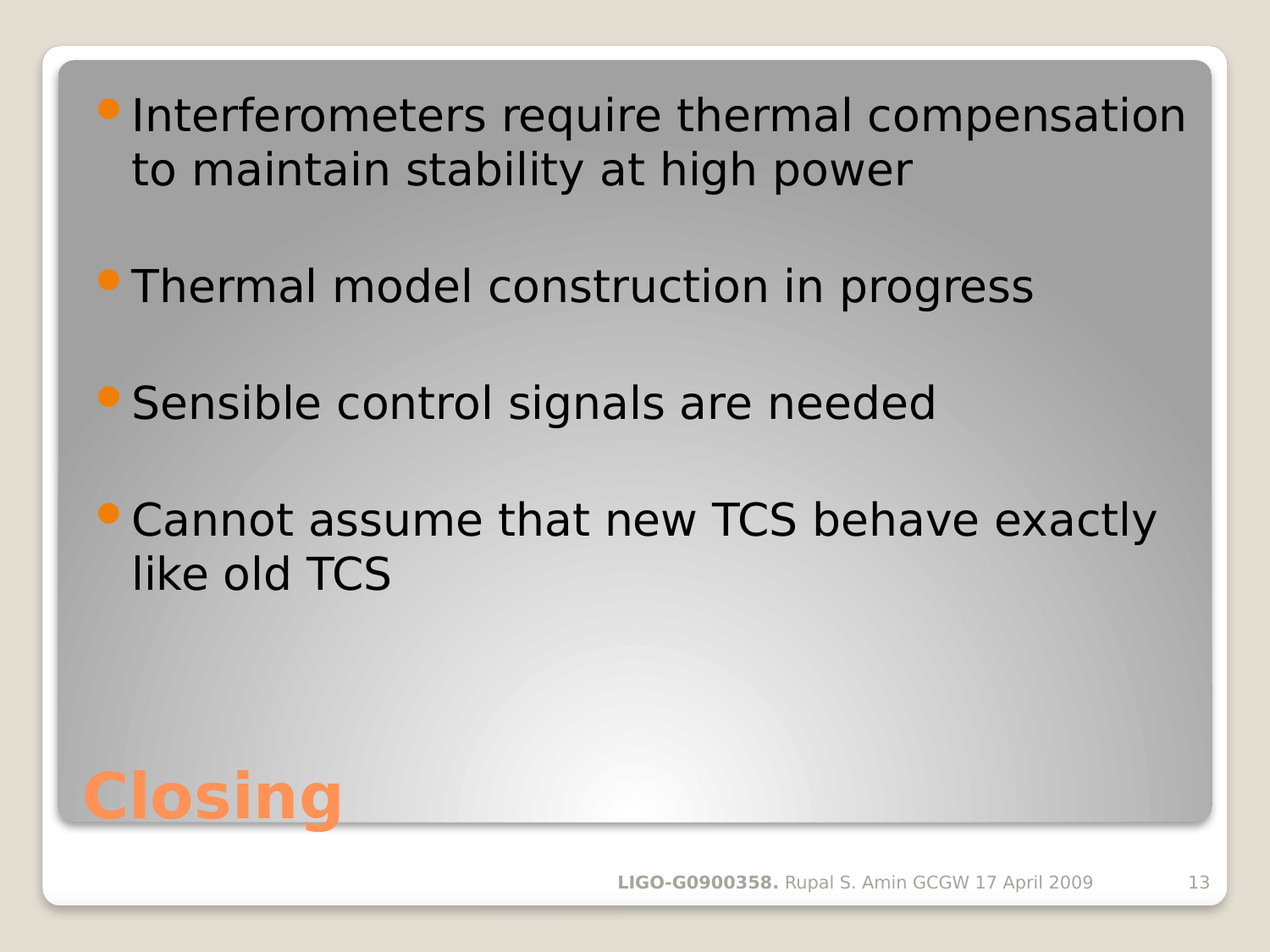

Interferometers require thermal compensation to maintain stability at high power

Thermal model construction in progress

Sensible control signals are needed

Cannot assume that new TCS behave exactly like old TCS

# Closing
LIGO-G0900358. Rupal S. Amin GCGW 17 April 2009
13